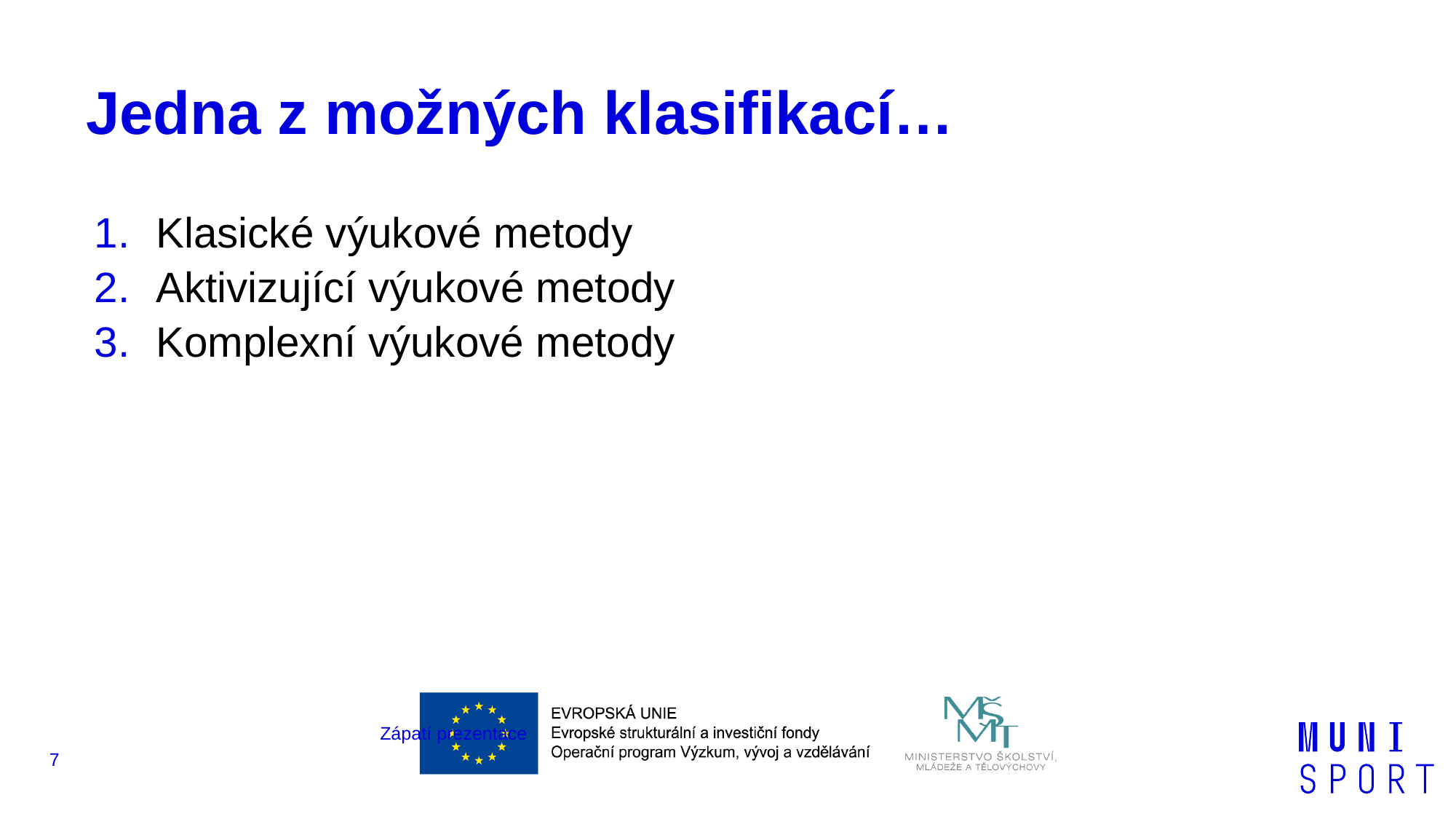

# Jedna z možných klasifikací…
Klasické výukové metody
Aktivizující výukové metody
Komplexní výukové metody
Zápatí prezentace
7